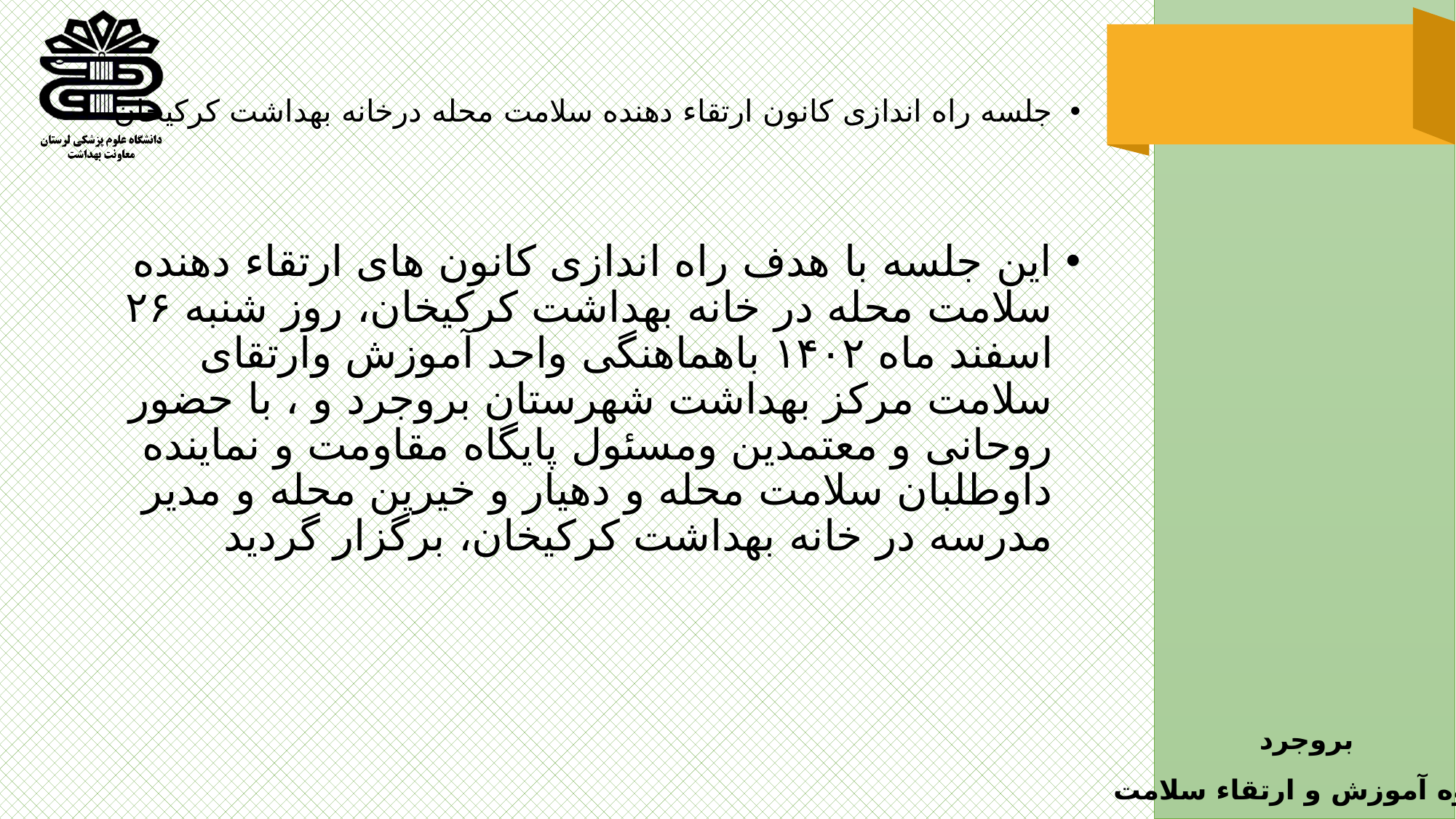

جلسه راه اندازی کانون ارتقاء دهنده سلامت محله درخانه بهداشت کرکیخان

این جلسه با هدف راه اندازی کانون های ارتقاء دهنده سلامت محله در خانه بهداشت کرکیخان، روز شنبه ۲۶ اسفند ماه ۱۴۰۲ باهماهنگی واحد آموزش وارتقای سلامت مرکز بهداشت شهرستان بروجرد و ، با حضور روحانی و معتمدین ومسئول پایگاه مقاومت و نماینده داوطلبان سلامت محله و دهیار و خیرین محله و مدیر مدرسه در خانه بهداشت کرکیخان، برگزار گردید

بروجرد